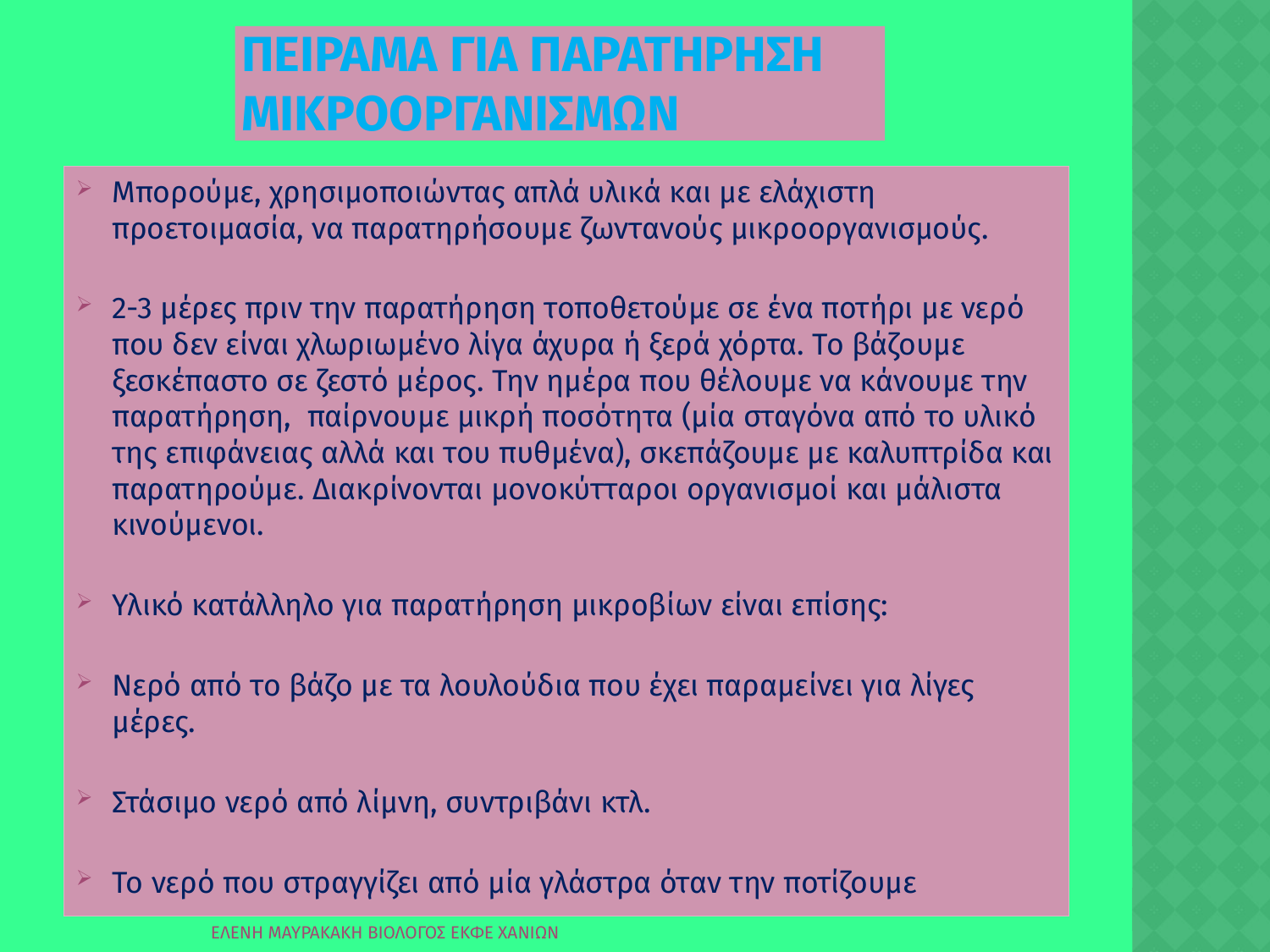

# Πειραμα για παρατηρηση μικροοργανισμων
Μπορούμε, χρησιμοποιώντας απλά υλικά και με ελάχιστη προετοιμασία, να παρατηρήσουμε ζωντανούς μικροοργανισμούς.

2-3 μέρες πριν την παρατήρηση τοποθετούμε σε ένα ποτήρι με νερό που δεν είναι χλωριωμένο λίγα άχυρα ή ξερά χόρτα. Το βάζουμε ξεσκέπαστο σε ζεστό μέρος. Την ημέρα που θέλουμε να κάνουμε την παρατήρηση,  παίρνουμε μικρή ποσότητα (μία σταγόνα από το υλικό της επιφάνειας αλλά και του πυθμένα), σκεπάζουμε με καλυπτρίδα και παρατηρούμε. Διακρίνονται μονοκύτταροι οργανισμοί και μάλιστα κινούμενοι.

Υλικό κατάλληλο για παρατήρηση μικροβίων είναι επίσης:

Νερό από το βάζο με τα λουλούδια που έχει παραμείνει για λίγες μέρες.

Στάσιμο νερό από λίμνη, συντριβάνι κτλ.

Το νερό που στραγγίζει από μία γλάστρα όταν την ποτίζουμε

ΕΛΕΝΗ ΜΑΥΡΑΚΑΚΗ ΒΙΟΛΟΓΟΣ ΕΚΦΕ ΧΑΝΙΩΝ